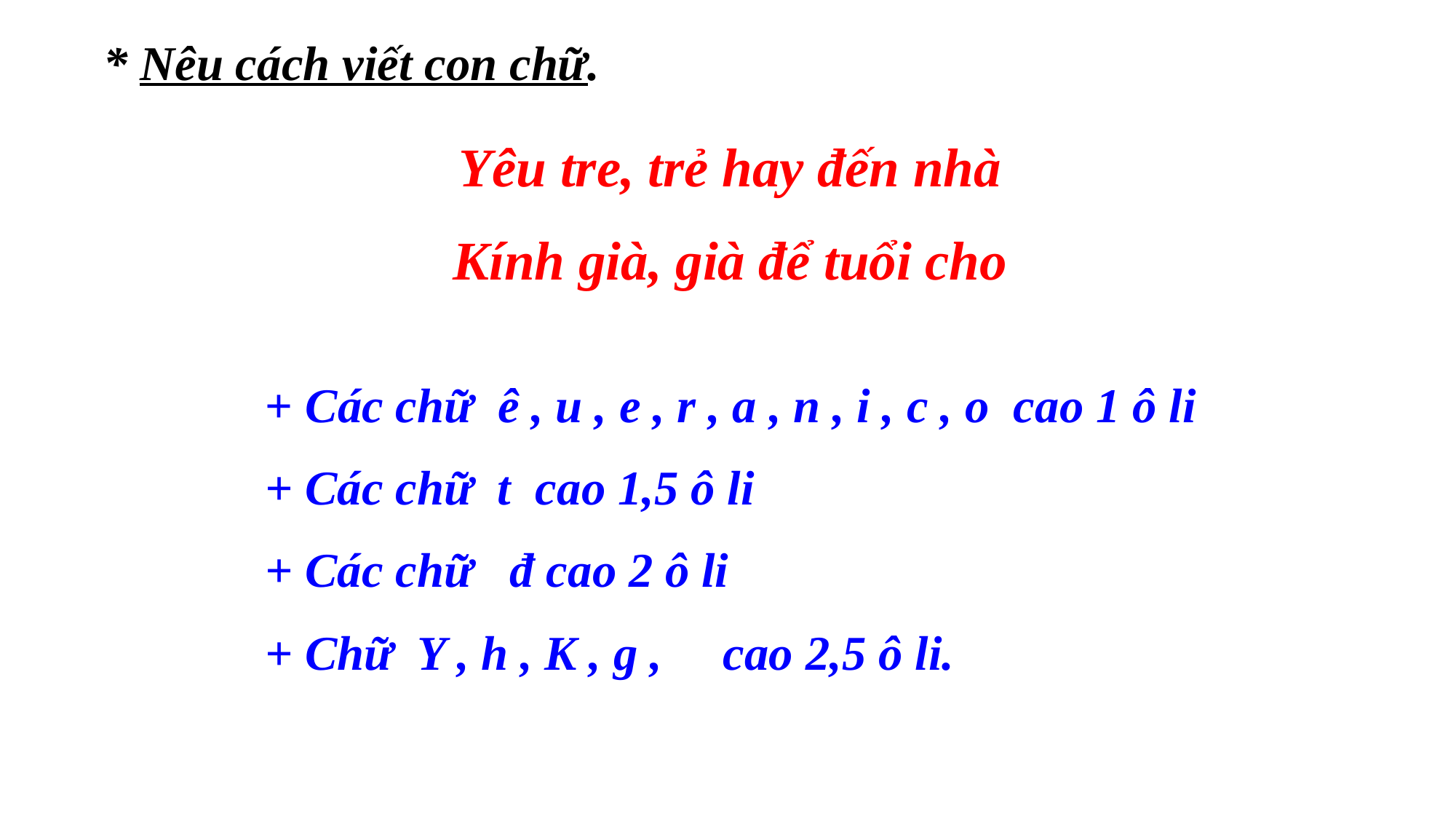

* Nêu cách viết con chữ.
Yêu tre, trẻ hay đến nhà
Kính già, già để tuổi cho
+ Các chữ  ê , u , e , r , a , n , i , c , o  cao 1 ô li
+ Các chữ  t  cao 1,5 ô li
+ Các chữ   đ cao 2 ô li
+ Chữ  Y , h , K , g ,     cao 2,5 ô li.